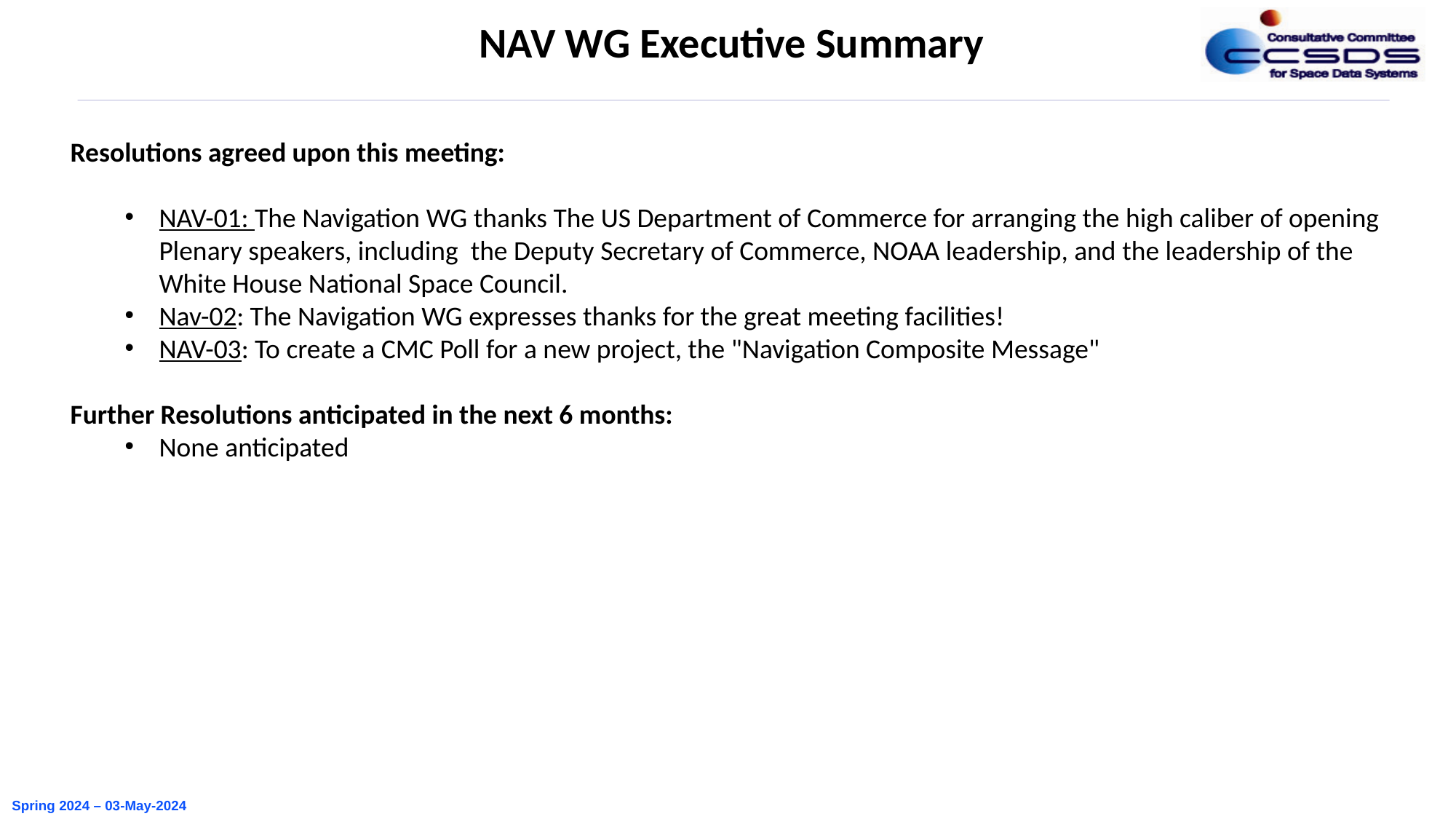

NAV WG Executive Summary
Resolutions agreed upon this meeting:

NAV-01: The Navigation WG thanks The US Department of Commerce for arranging the high caliber of opening Plenary speakers, including  the Deputy Secretary of Commerce, NOAA leadership, and the leadership of the White House National Space Council.
Nav-02: The Navigation WG expresses thanks for the great meeting facilities!
NAV-03: To create a CMC Poll for a new project, the "Navigation Composite Message"

Further Resolutions anticipated in the next 6 months:
None anticipated

Fall 2023 10-Nov-2023
Spring 2024 – 03-May-2024